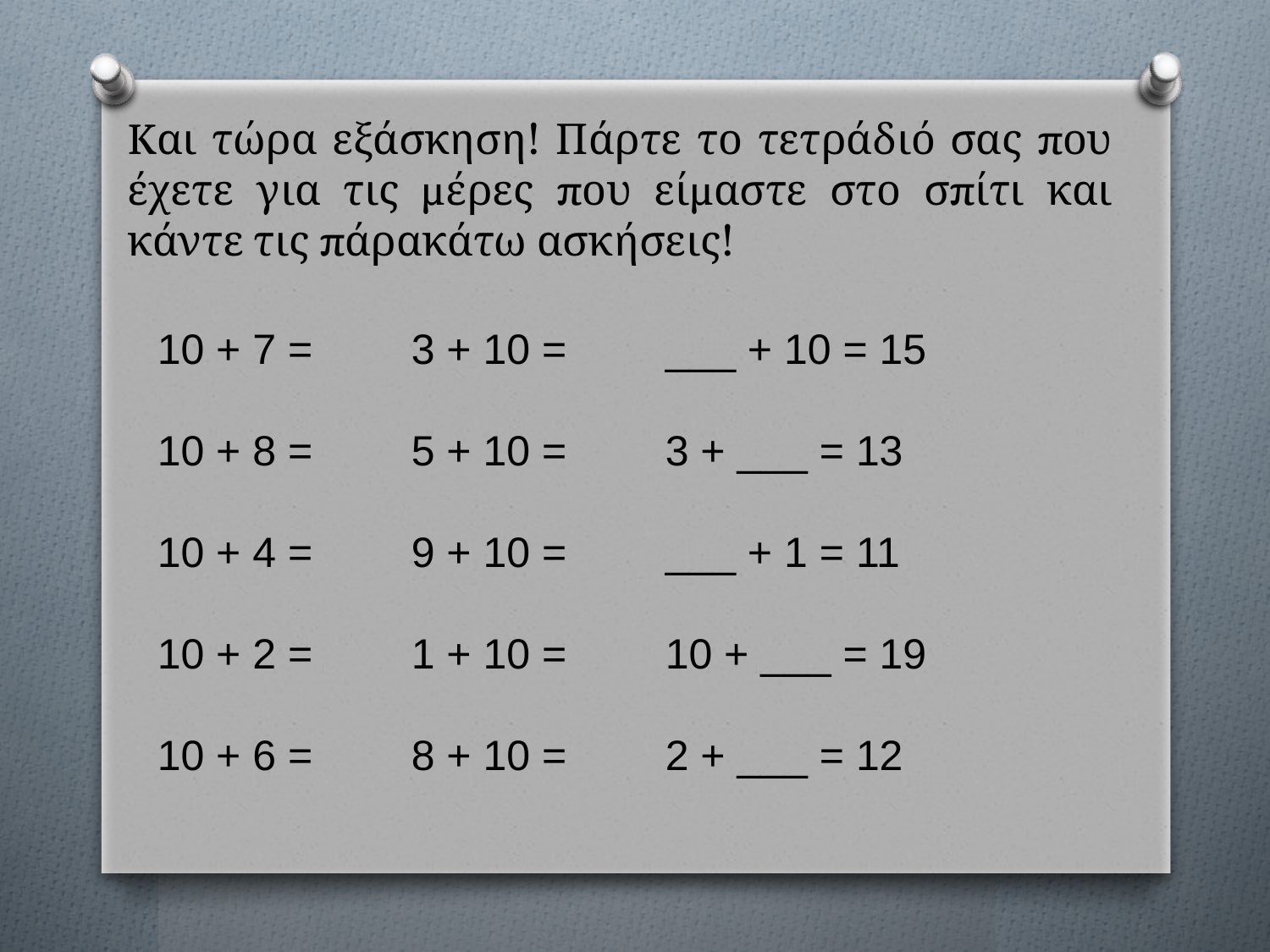

Και τώρα εξάσκηση! Πάρτε το τετράδιό σας που έχετε για τις μέρες που είμαστε στο σπίτι και κάντε τις πάρακάτω ασκήσεις!
10 + 7 =	3 + 10 =	___ + 10 = 15

10 + 8 =	5 + 10 =	3 + ___ = 13

10 + 4 =	9 + 10 =	___ + 1 = 11

10 + 2 =	1 + 10 =	10 + ___ = 19

10 + 6 =	8 + 10 =	2 + ___ = 12